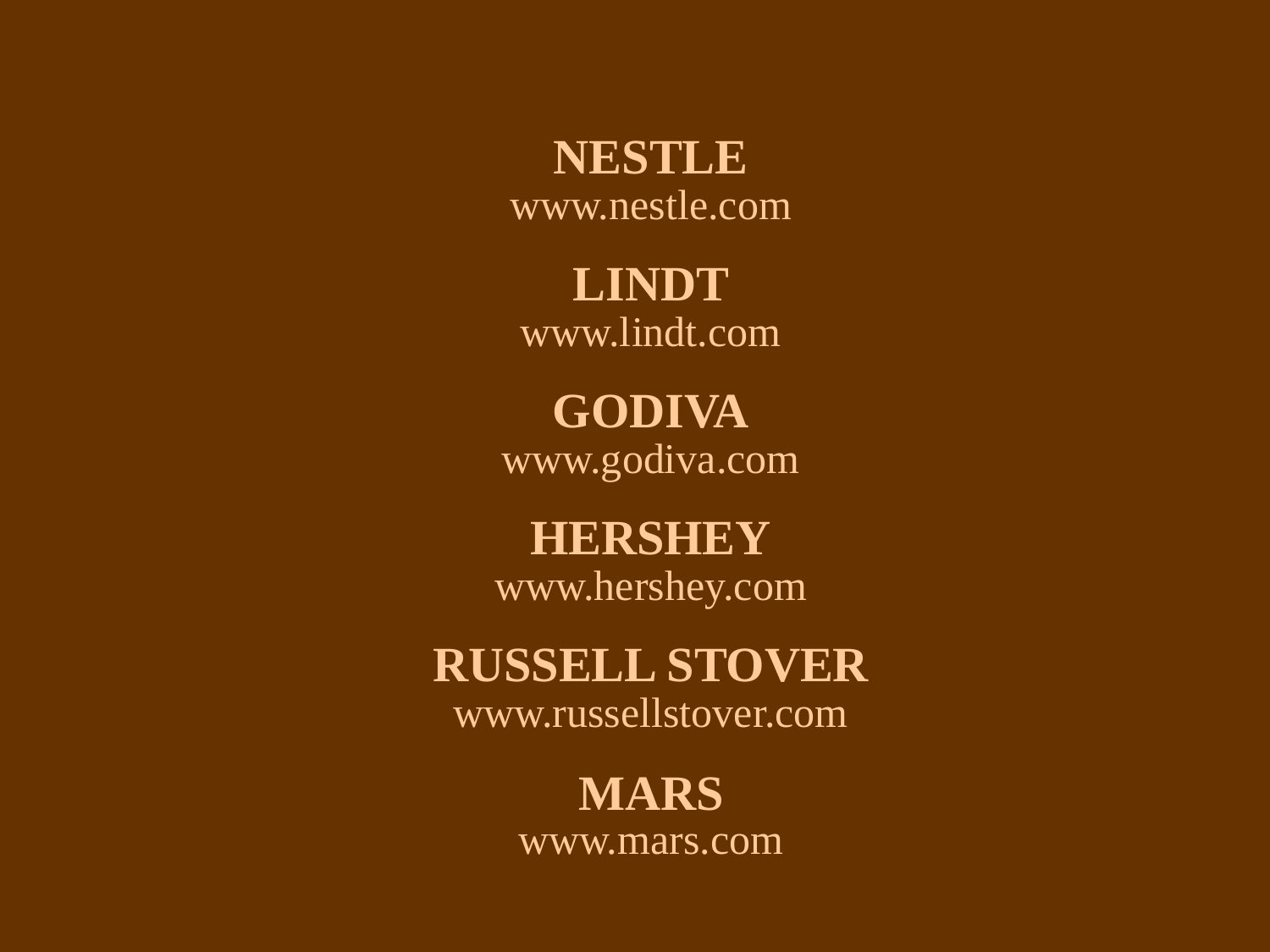

NESTLE
www.nestle.com
LINDT
www.lindt.com
GODIVA
www.godiva.com
HERSHEY
www.hershey.com
RUSSELL STOVER
www.russellstover.com
MARS
www.mars.com